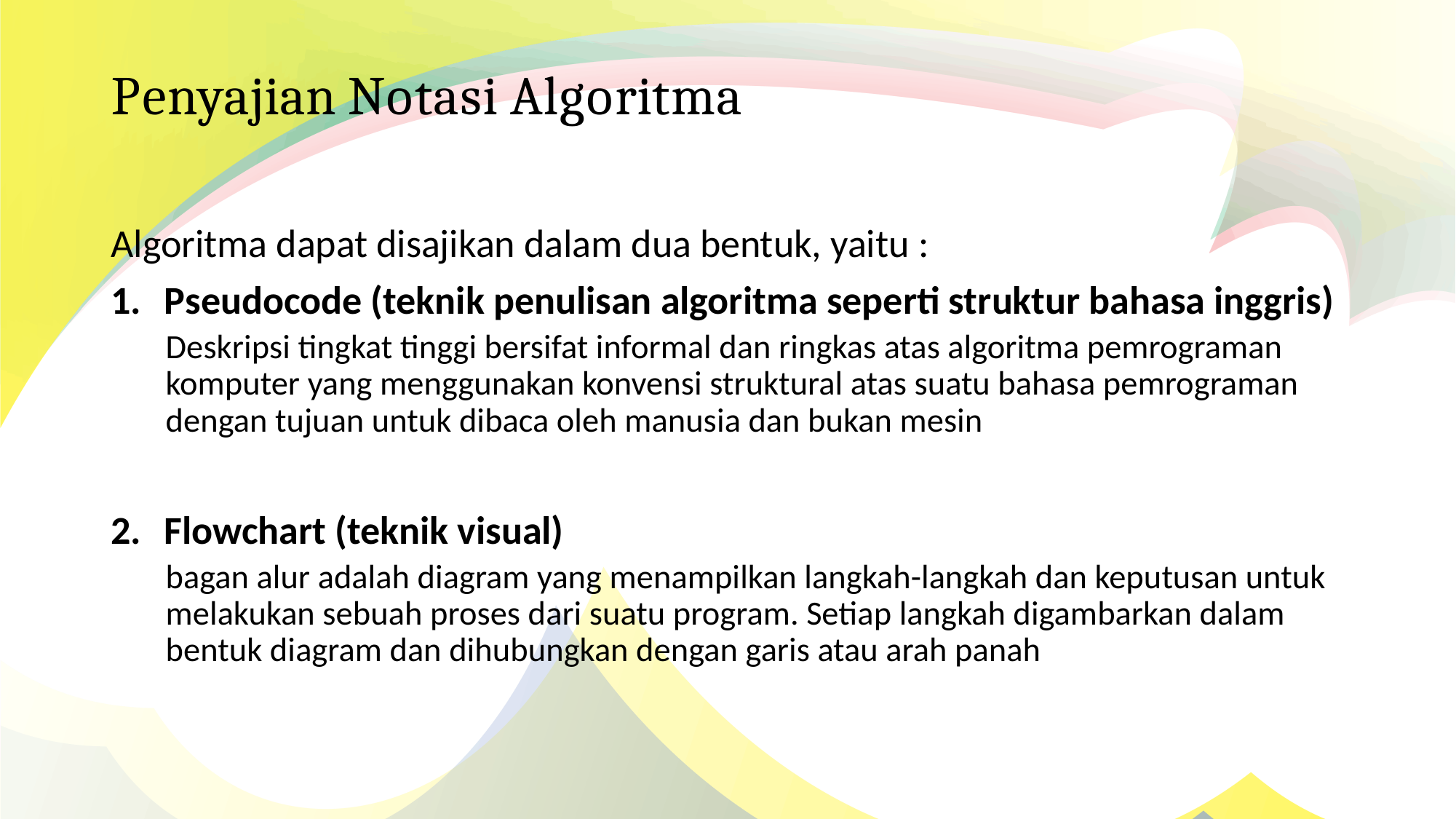

# Penyajian Notasi Algoritma
Algoritma dapat disajikan dalam dua bentuk, yaitu :
Pseudocode (teknik penulisan algoritma seperti struktur bahasa inggris)
Deskripsi tingkat tinggi bersifat informal dan ringkas atas algoritma pemrograman komputer yang menggunakan konvensi struktural atas suatu bahasa pemrograman dengan tujuan untuk dibaca oleh manusia dan bukan mesin

Flowchart (teknik visual)
bagan alur adalah diagram yang menampilkan langkah-langkah dan keputusan untuk melakukan sebuah proses dari suatu program. Setiap langkah digambarkan dalam bentuk diagram dan dihubungkan dengan garis atau arah panah